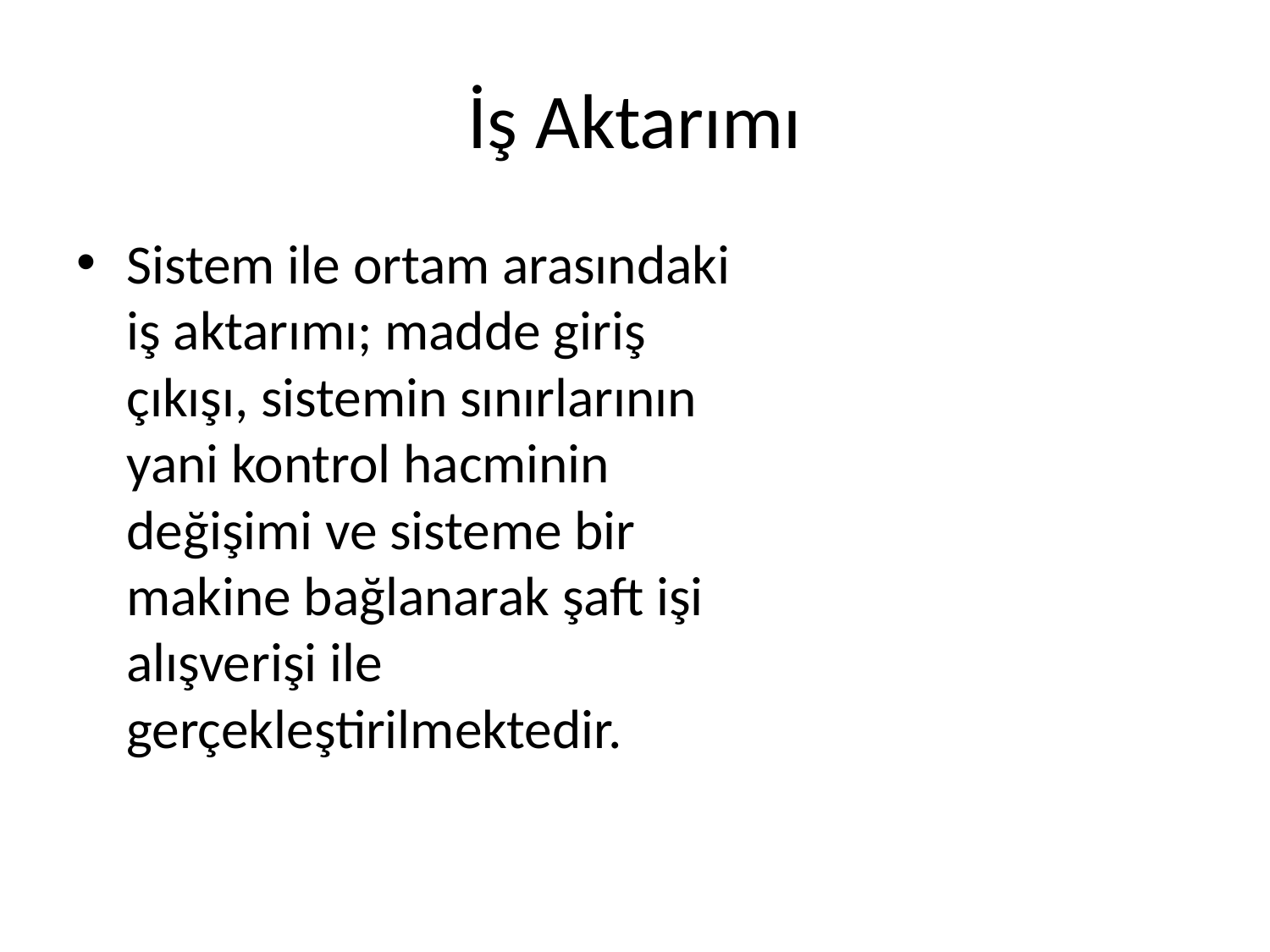

# İş Aktarımı
Sistem ile ortam arasındaki iş aktarımı; madde giriş çıkışı, sistemin sınırlarının yani kontrol hacminin değişimi ve sisteme bir makine bağlanarak şaft işi alışverişi ile gerçekleştirilmektedir.